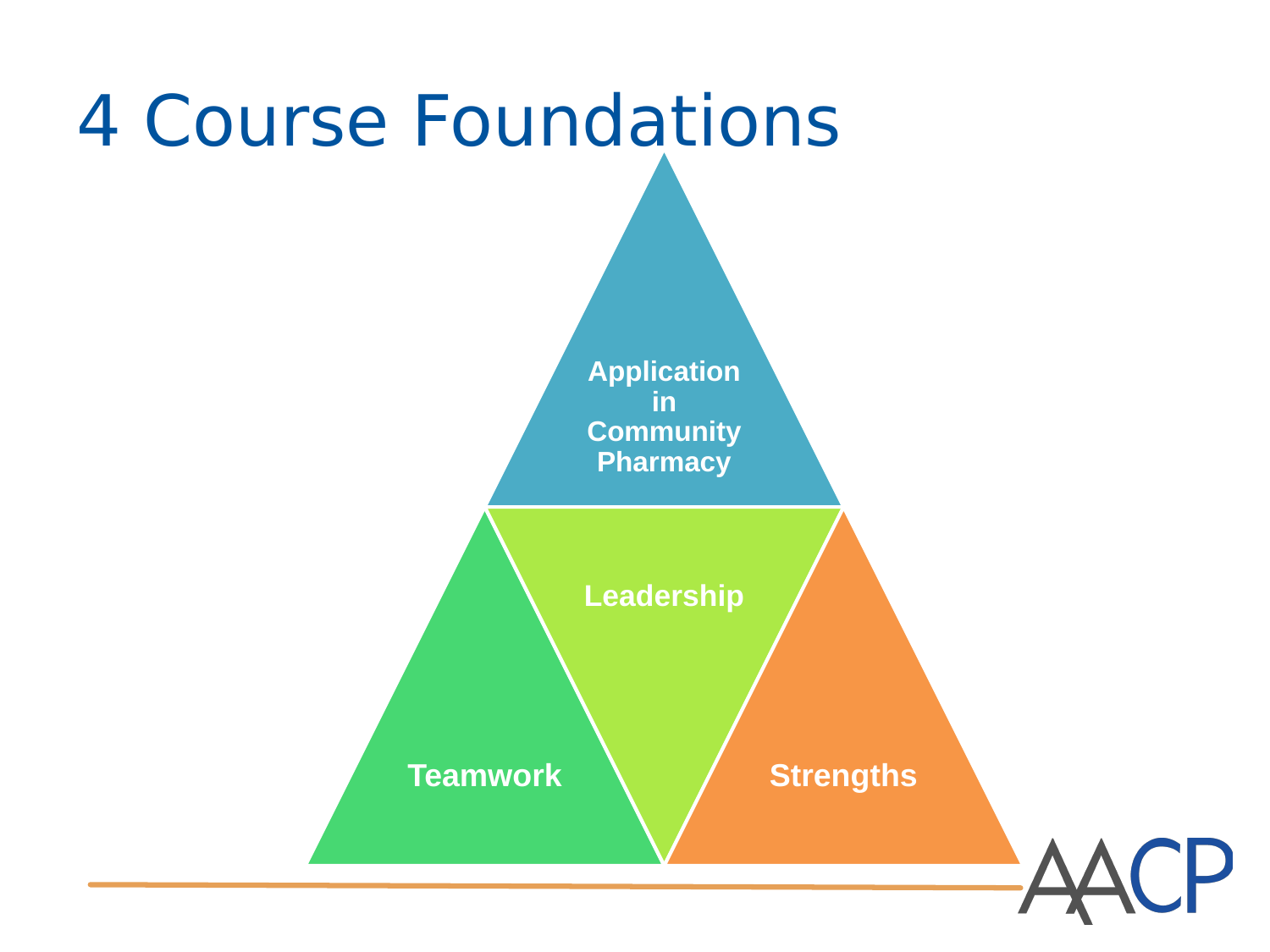

# 4 Course Foundations
Application in Community Pharmacy
Teamwork
Leadership
Strengths